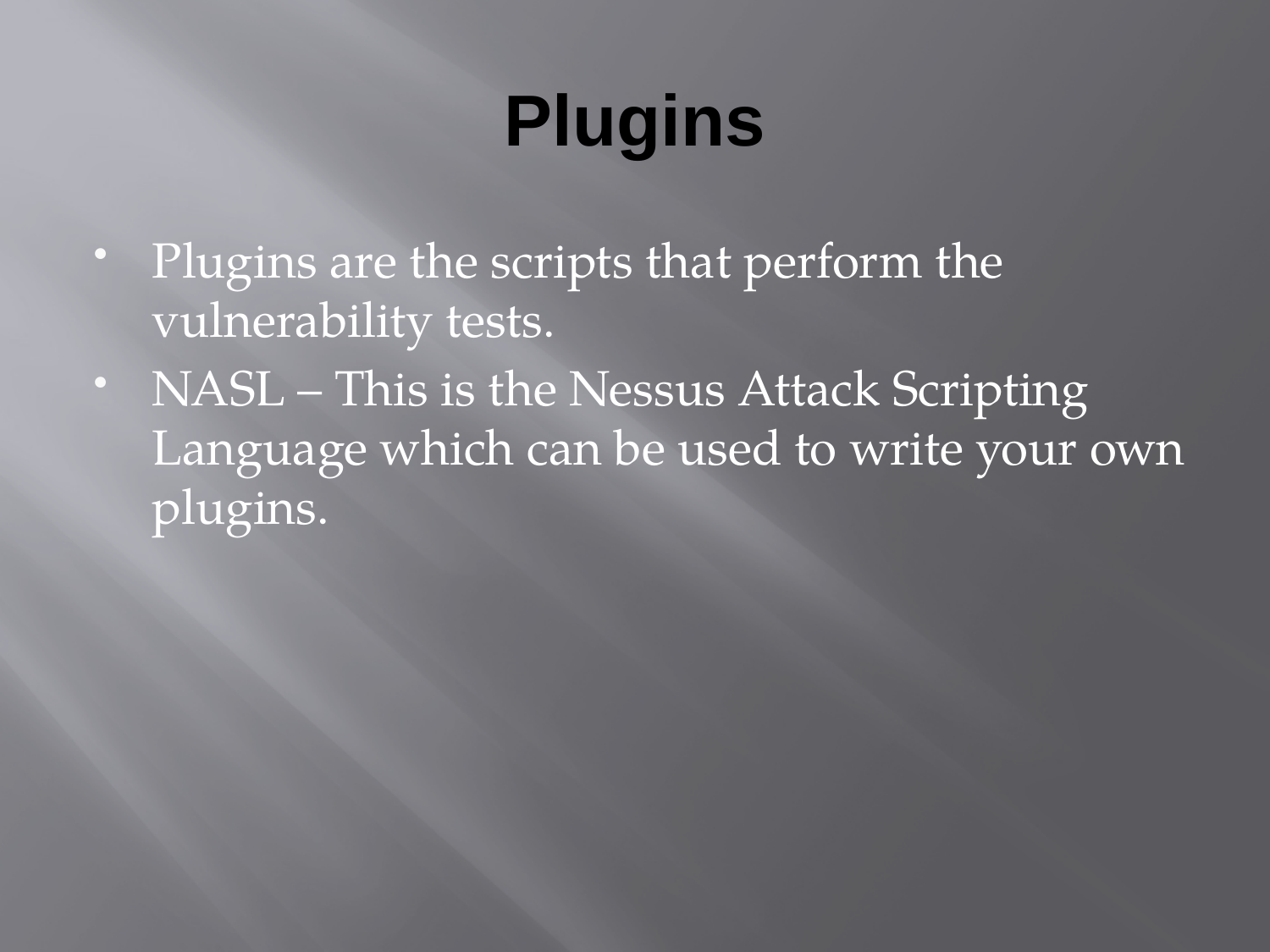

# Plugins
Plugins are the scripts that perform the vulnerability tests.
NASL – This is the Nessus Attack Scripting Language which can be used to write your own plugins.